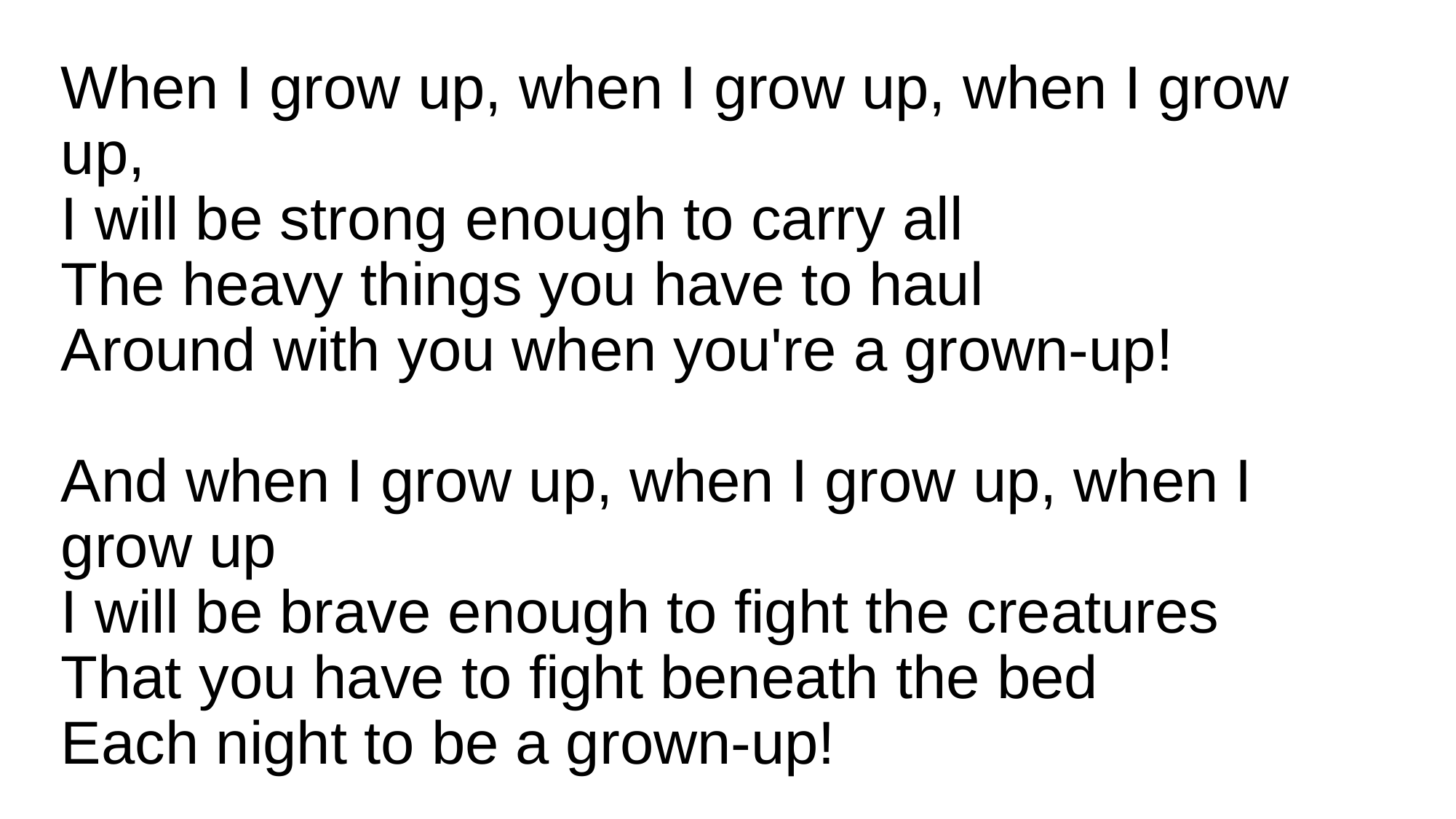

When I grow up, when I grow up, when I grow up,
I will be strong enough to carry all
The heavy things you have to haul
Around with you when you're a grown-up!
And when I grow up, when I grow up, when I grow up
I will be brave enough to fight the creatures
That you have to fight beneath the bed
Each night to be a grown-up!